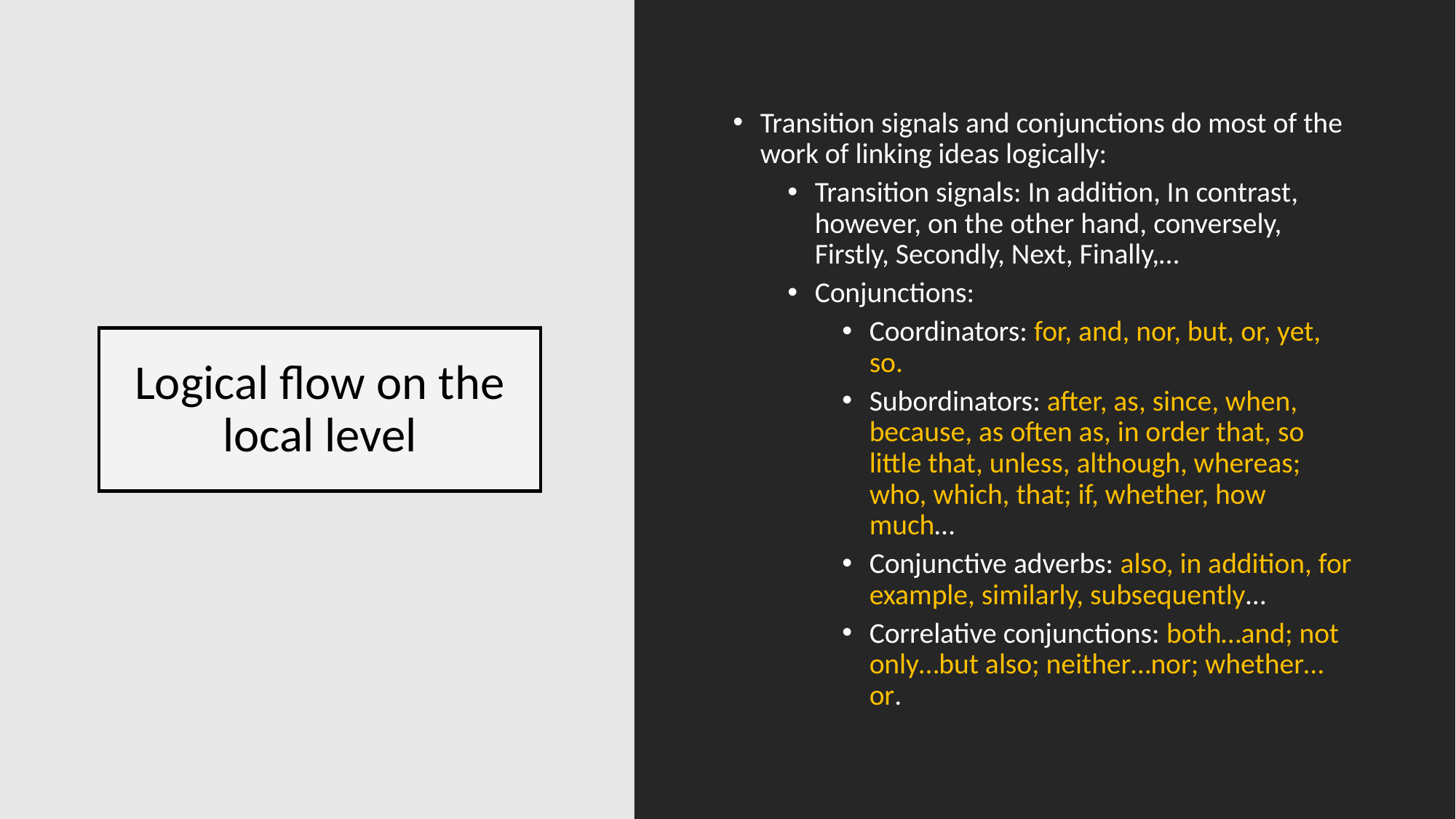

Transition signals and conjunctions do most of the work of linking ideas logically:
Transition signals: In addition, In contrast, however, on the other hand, conversely, Firstly, Secondly, Next, Finally,…
Conjunctions:
Coordinators: for, and, nor, but, or, yet, so.
Subordinators: after, as, since, when, because, as often as, in order that, so little that, unless, although, whereas; who, which, that; if, whether, how much…
Conjunctive adverbs: also, in addition, for example, similarly, subsequently…
Correlative conjunctions: both…and; not only…but also; neither…nor; whether…or.
# Logical flow on the local level